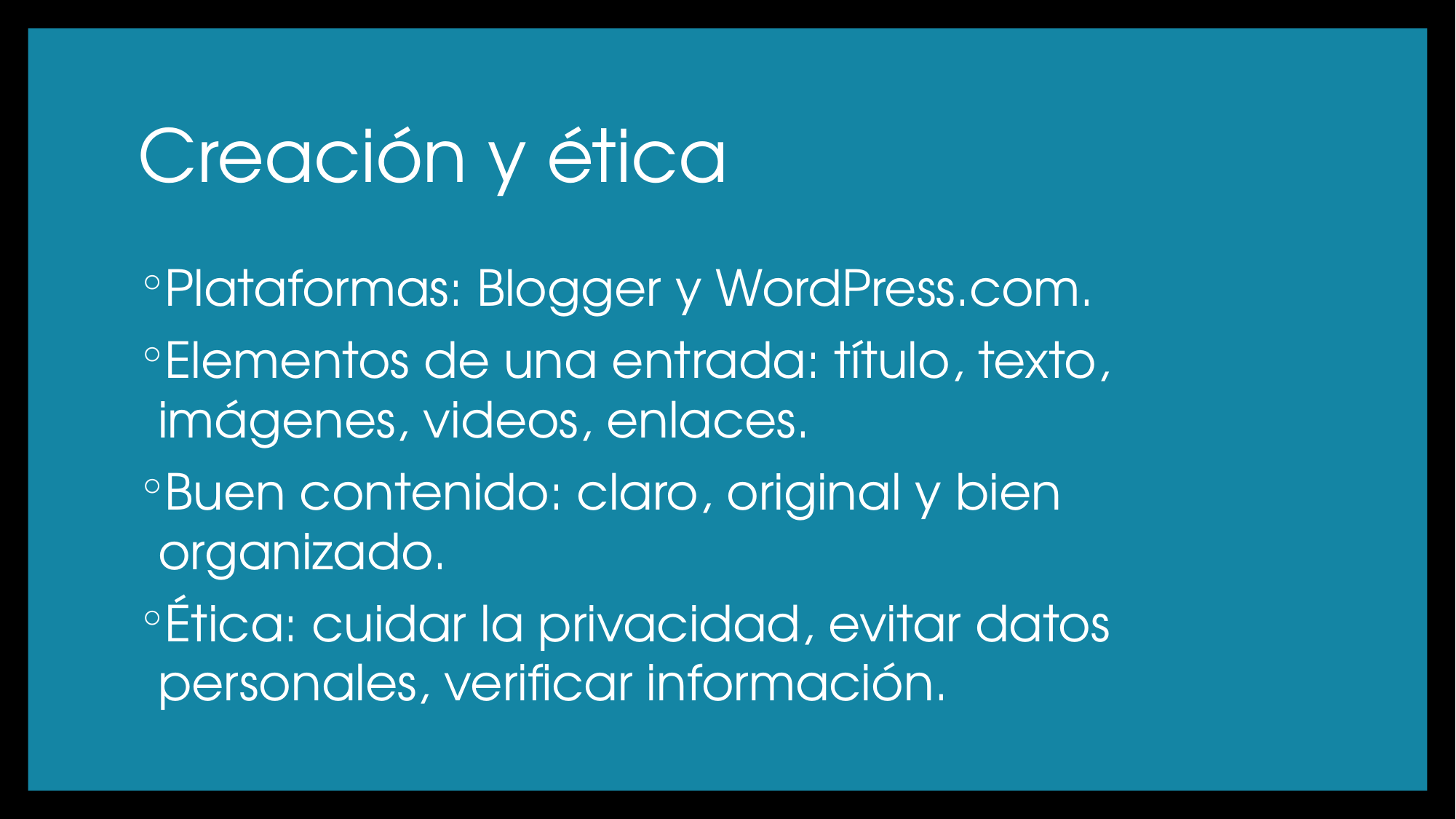

# Creación y ética
Plataformas: Blogger y WordPress.com.
Elementos de una entrada: título, texto, imágenes, videos, enlaces.
Buen contenido: claro, original y bien organizado.
Ética: cuidar la privacidad, evitar datos personales, verificar información.